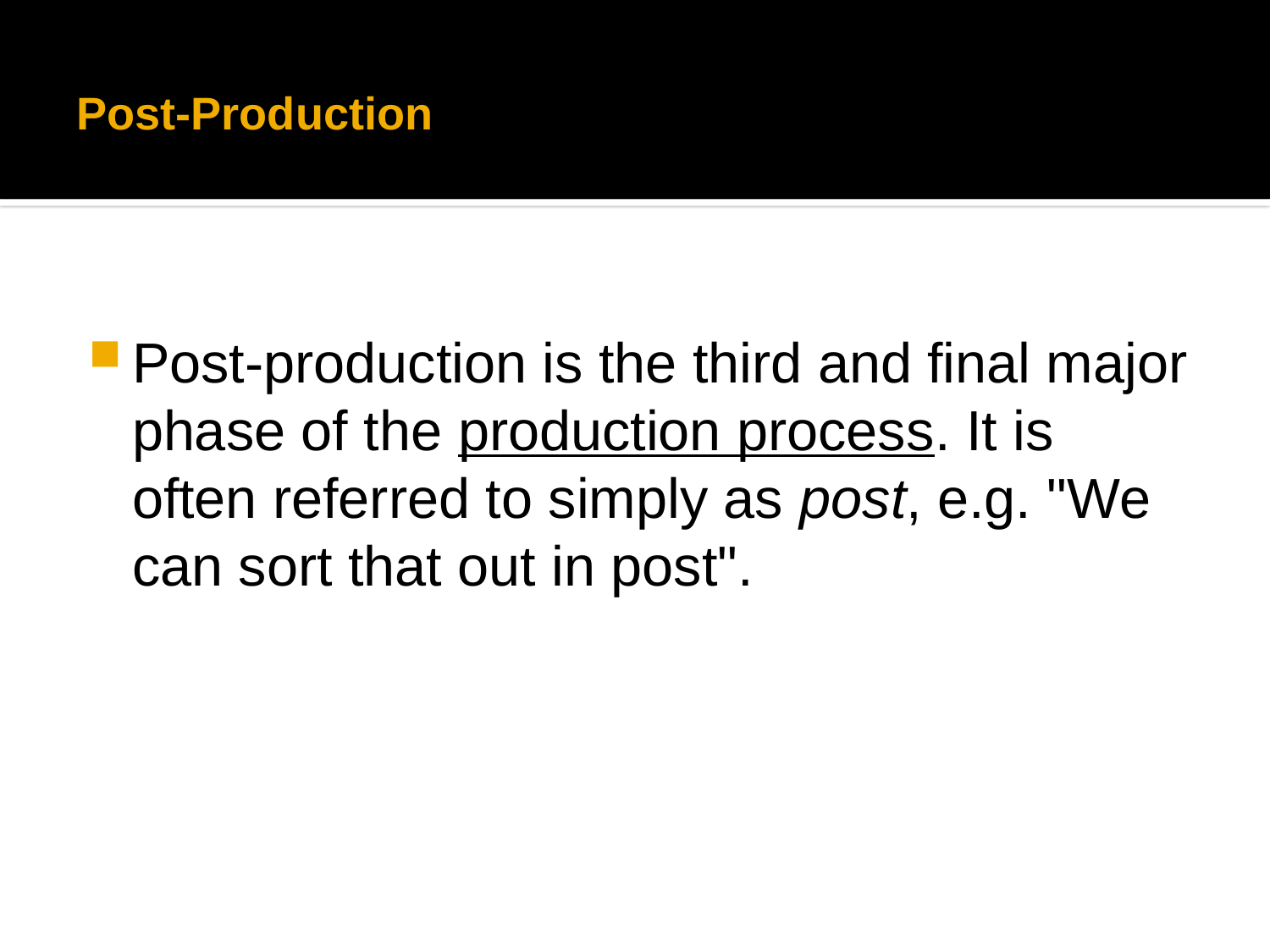

# Post-Production

Post-production is the third and final major phase of the production process. It is often referred to simply as post, e.g. "We can sort that out in post".